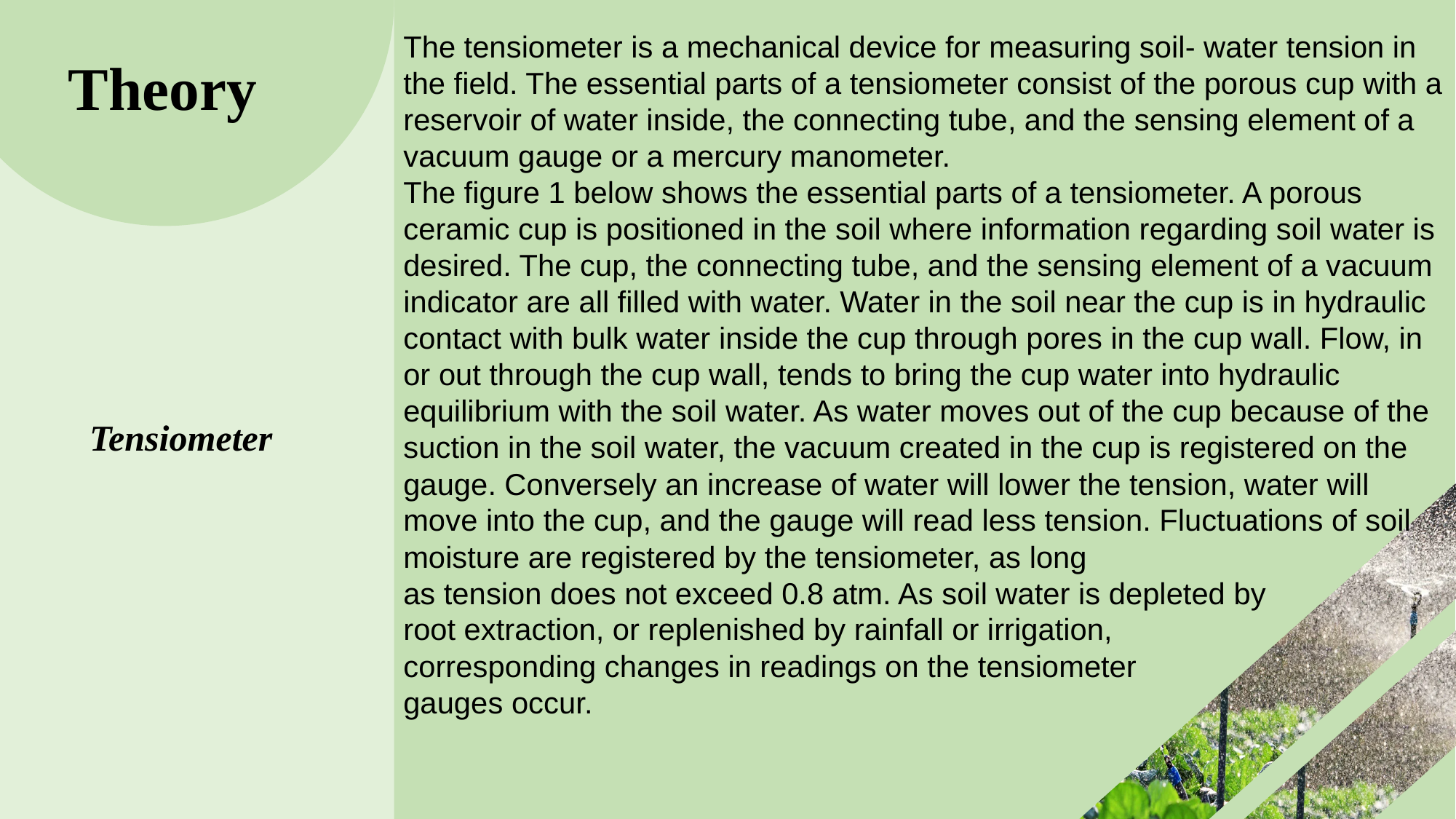

The tensiometer is a mechanical device for measuring soil- water tension in the field. The essential parts of a tensiometer consist of the porous cup with a reservoir of water inside, the connecting tube, and the sensing element of a vacuum gauge or a mercury manometer.
The figure 1 below shows the essential parts of a tensiometer. A porous ceramic cup is positioned in the soil where information regarding soil water is desired. The cup, the connecting tube, and the sensing element of a vacuum indicator are all filled with water. Water in the soil near the cup is in hydraulic contact with bulk water inside the cup through pores in the cup wall. Flow, in or out through the cup wall, tends to bring the cup water into hydraulic equilibrium with the soil water. As water moves out of the cup because of the suction in the soil water, the vacuum created in the cup is registered on the gauge. Conversely an increase of water will lower the tension, water will move into the cup, and the gauge will read less tension. Fluctuations of soil moisture are registered by the tensiometer, as long
as tension does not exceed 0.8 atm. As soil water is depleted by
root extraction, or replenished by rainfall or irrigation,
corresponding changes in readings on the tensiometer
gauges occur.

Theory
Tensiometer